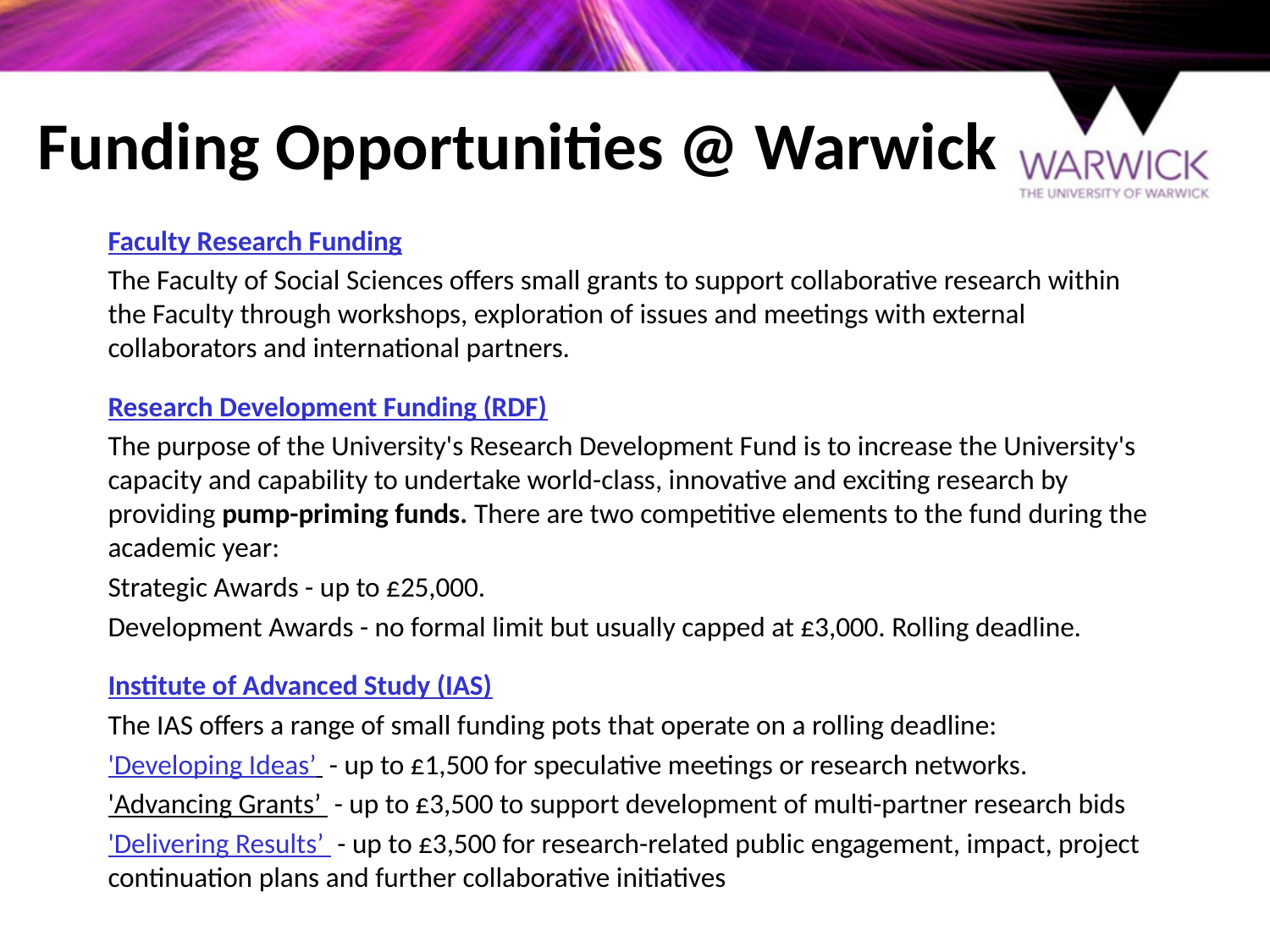

# Funding Opportunities @ Warwick
Faculty Research Funding
The Faculty of Social Sciences offers small grants to support collaborative research within the Faculty through workshops, exploration of issues and meetings with external collaborators and international partners.

Research Development Funding (RDF)
The purpose of the University's Research Development Fund is to increase the University's capacity and capability to undertake world-class, innovative and exciting research by providing pump-priming funds. There are two competitive elements to the fund during the academic year:
Strategic Awards - up to £25,000.
Development Awards - no formal limit but usually capped at £3,000. Rolling deadline.

Institute of Advanced Study (IAS)
The IAS offers a range of small funding pots that operate on a rolling deadline:
'Developing Ideas’  - up to £1,500 for speculative meetings or research networks.
'Advancing Grants’  - up to £3,500 to support development of multi-partner research bids
'Delivering Results’  - up to £3,500 for research-related public engagement, impact, project continuation plans and further collaborative initiatives